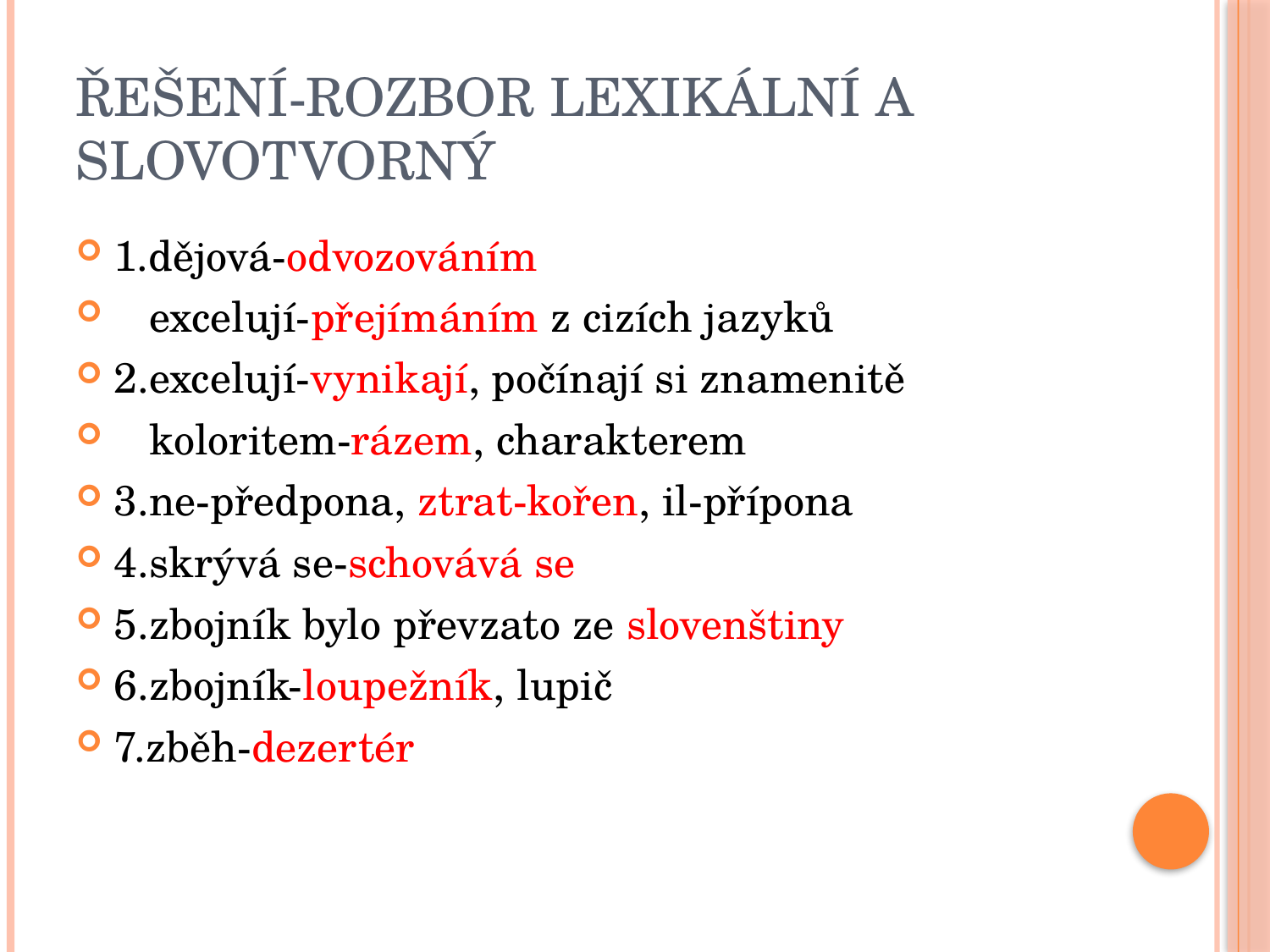

# Řešení-rozbor lexikální a slovotvorný
1.dějová-odvozováním
   excelují-přejímáním z cizích jazyků
2.excelují-vynikají, počínají si znamenitě
   koloritem-rázem, charakterem
3.ne-předpona, ztrat-kořen, il-přípona
4.skrývá se-schovává se
5.zbojník bylo převzato ze slovenštiny
6.zbojník-loupežník, lupič
7.zběh-dezertér